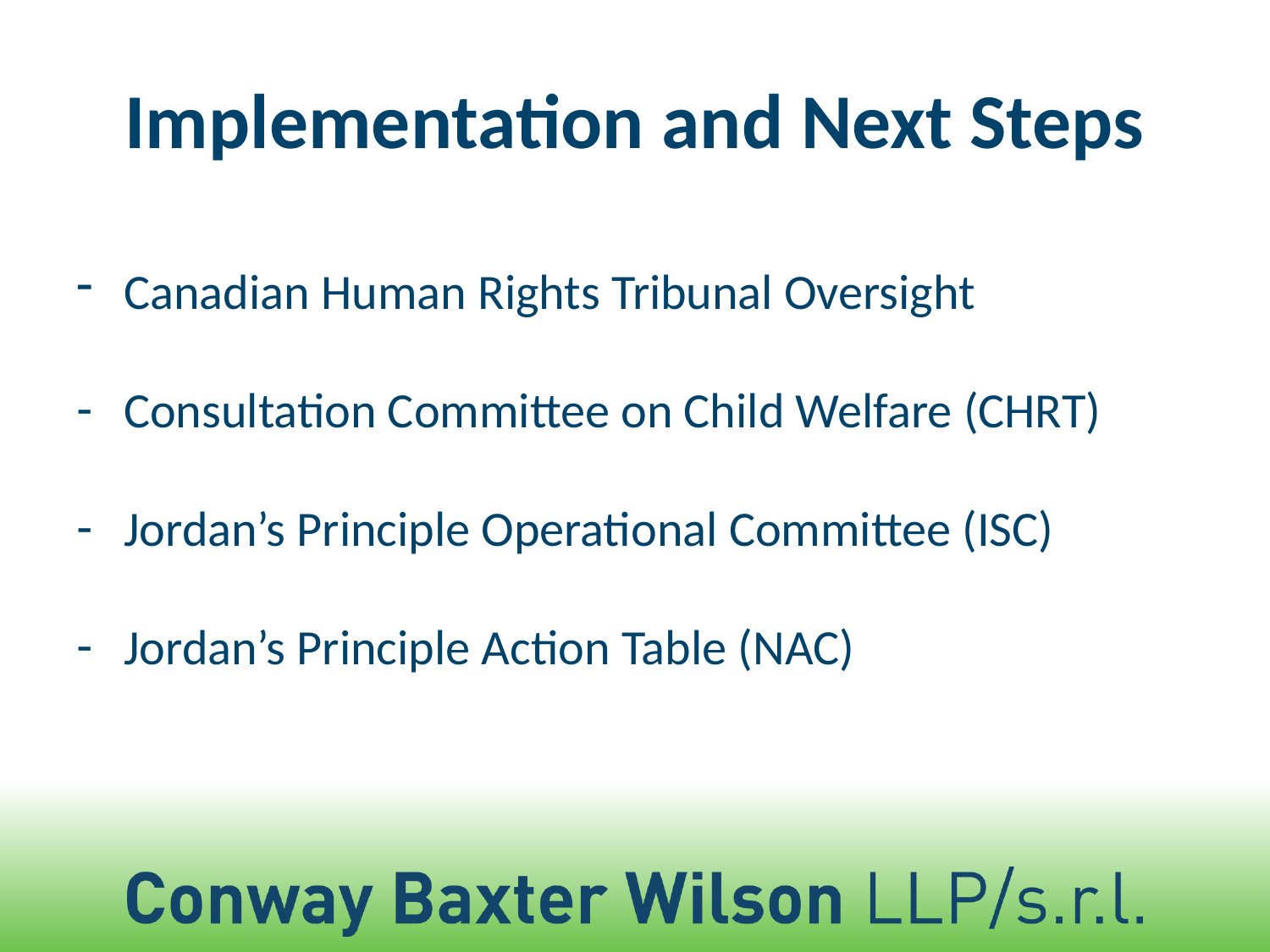

# Implementation and Next Steps
Canadian Human Rights Tribunal Oversight

Consultation Committee on Child Welfare (CHRT)

Jordan’s Principle Operational Committee (ISC)

Jordan’s Principle Action Table (NAC)